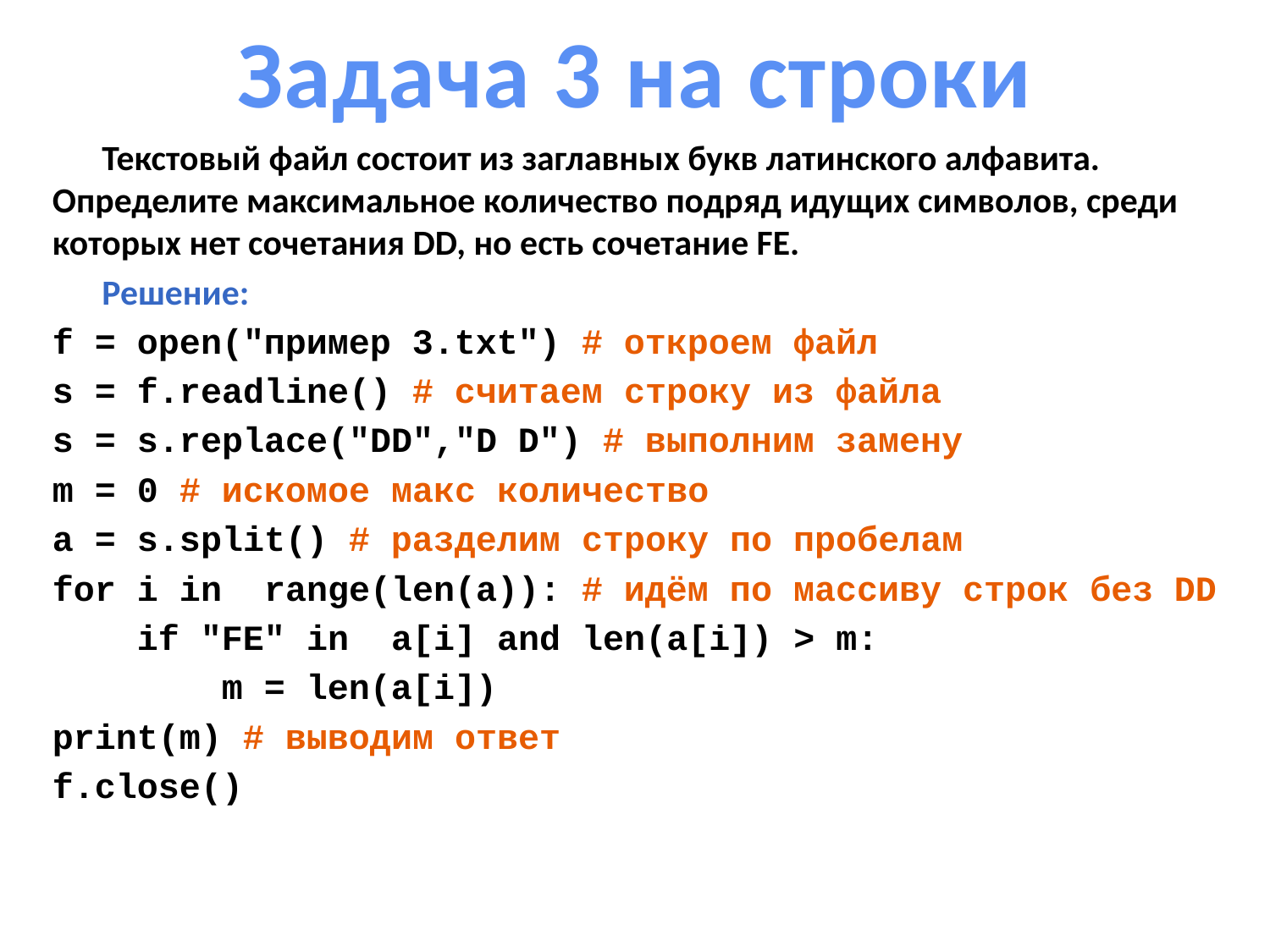

# Задача 3 на строки
Текстовый файл состоит из заглавных букв латинского алфавита. Определите максимальное количество подряд идущих символов, среди которых нет сочетания DD, но есть сочетание FE.
Решение:
f = open("пример 3.txt") # откроем файл
s = f.readline() # считаем строку из файла
s = s.replace("DD","D D") # выполним замену
m = 0 # искомое макс количество
a = s.split() # разделим строку по пробелам
for i in  range(len(a)): # идём по массиву строк без DD
    if "FE" in  a[i] and len(a[i]) > m:
        m = len(a[i])
print(m) # выводим ответ
f.close()